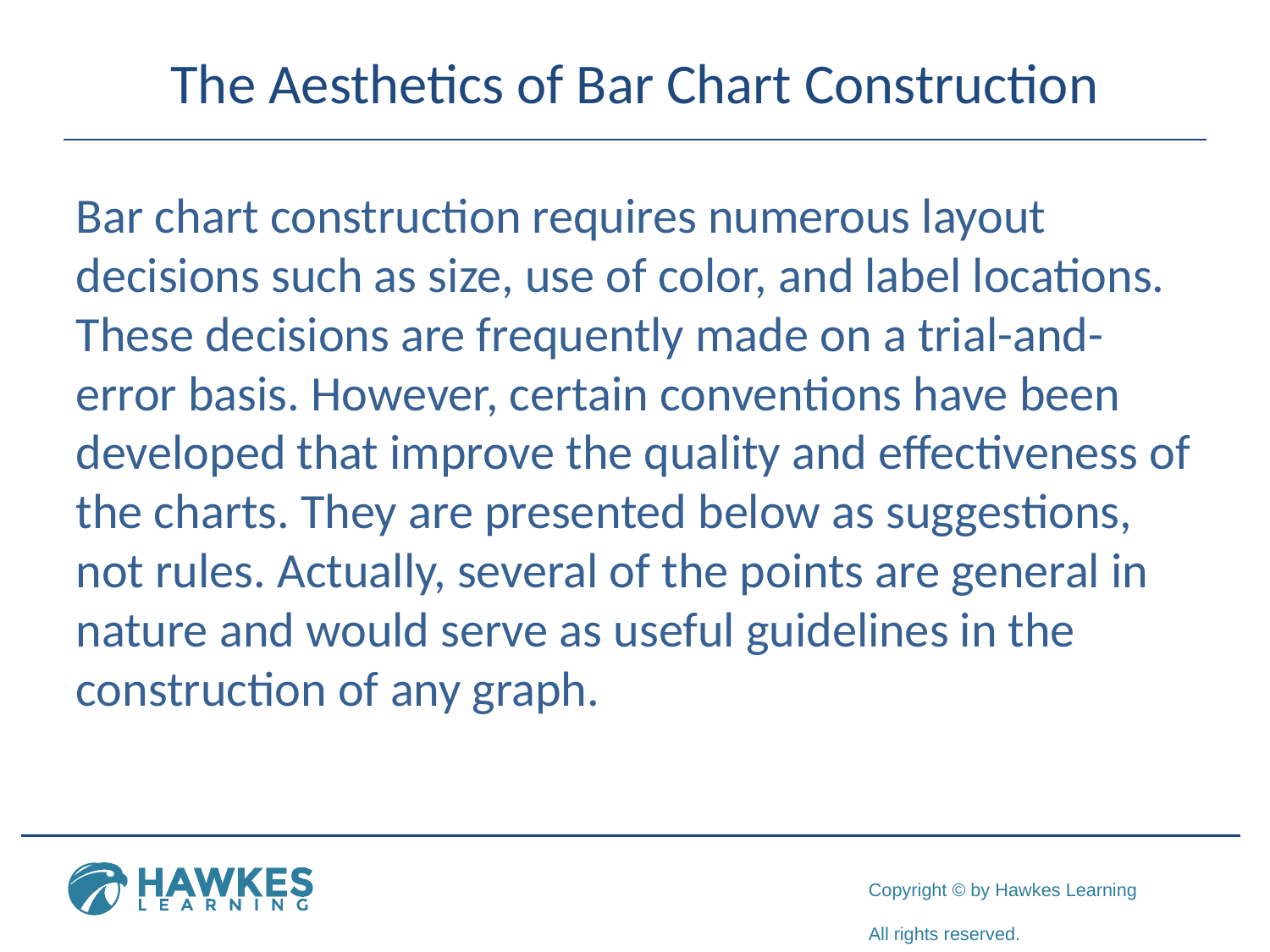

# The Aesthetics of Bar Chart Construction
Bar chart construction requires numerous layout decisions such as size, use of color, and label locations. These decisions are frequently made on a trial-and-error basis. However, certain conventions have been developed that improve the quality and effectiveness of the charts. They are presented below as suggestions, not rules. Actually, several of the points are general in nature and would serve as useful guidelines in the construction of any graph.